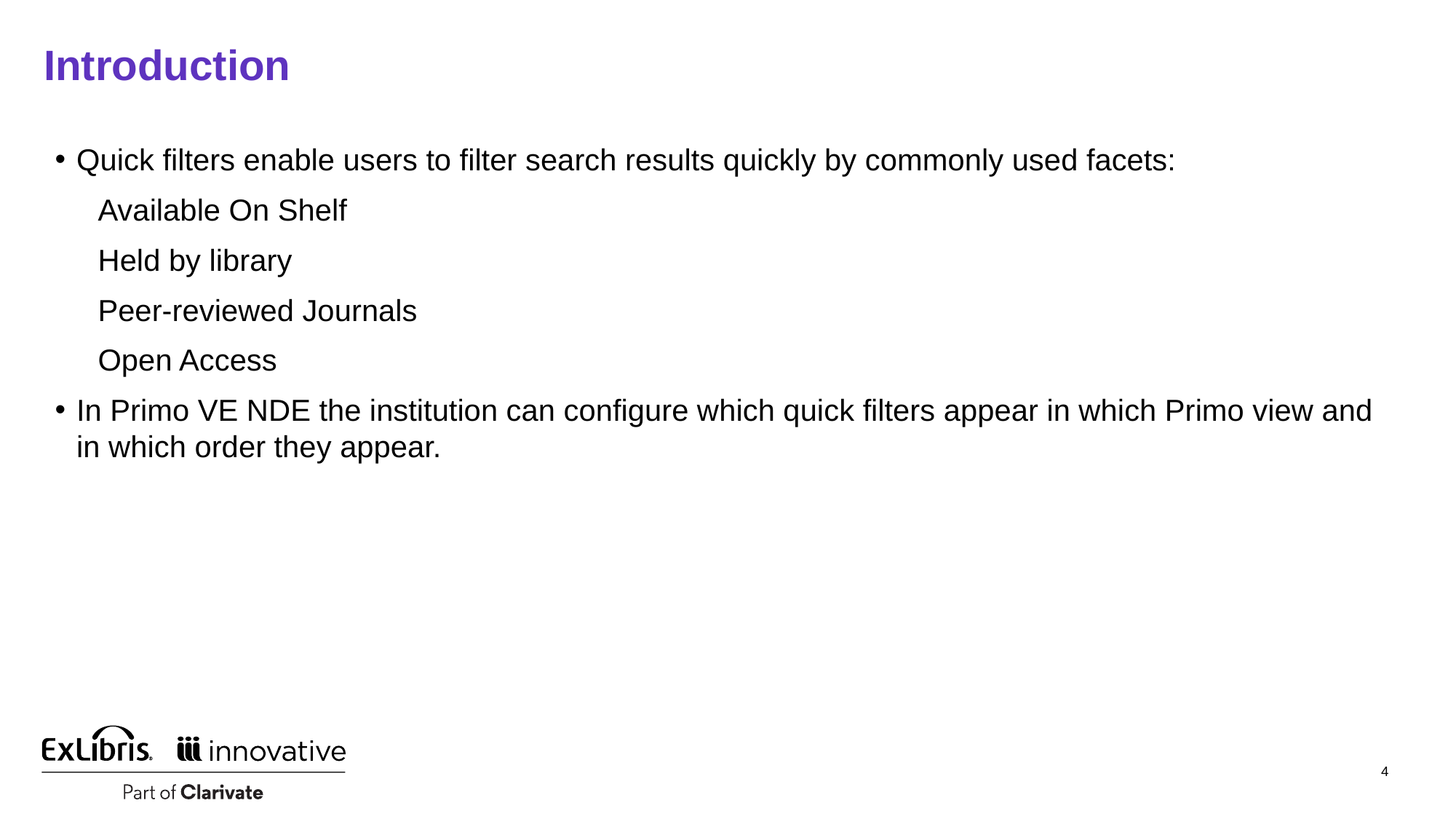

# Introduction
Quick filters enable users to filter search results quickly by commonly used facets:
Available On Shelf
Held by library
Peer-reviewed Journals
Open Access
In Primo VE NDE the institution can configure which quick filters appear in which Primo view and in which order they appear.

4